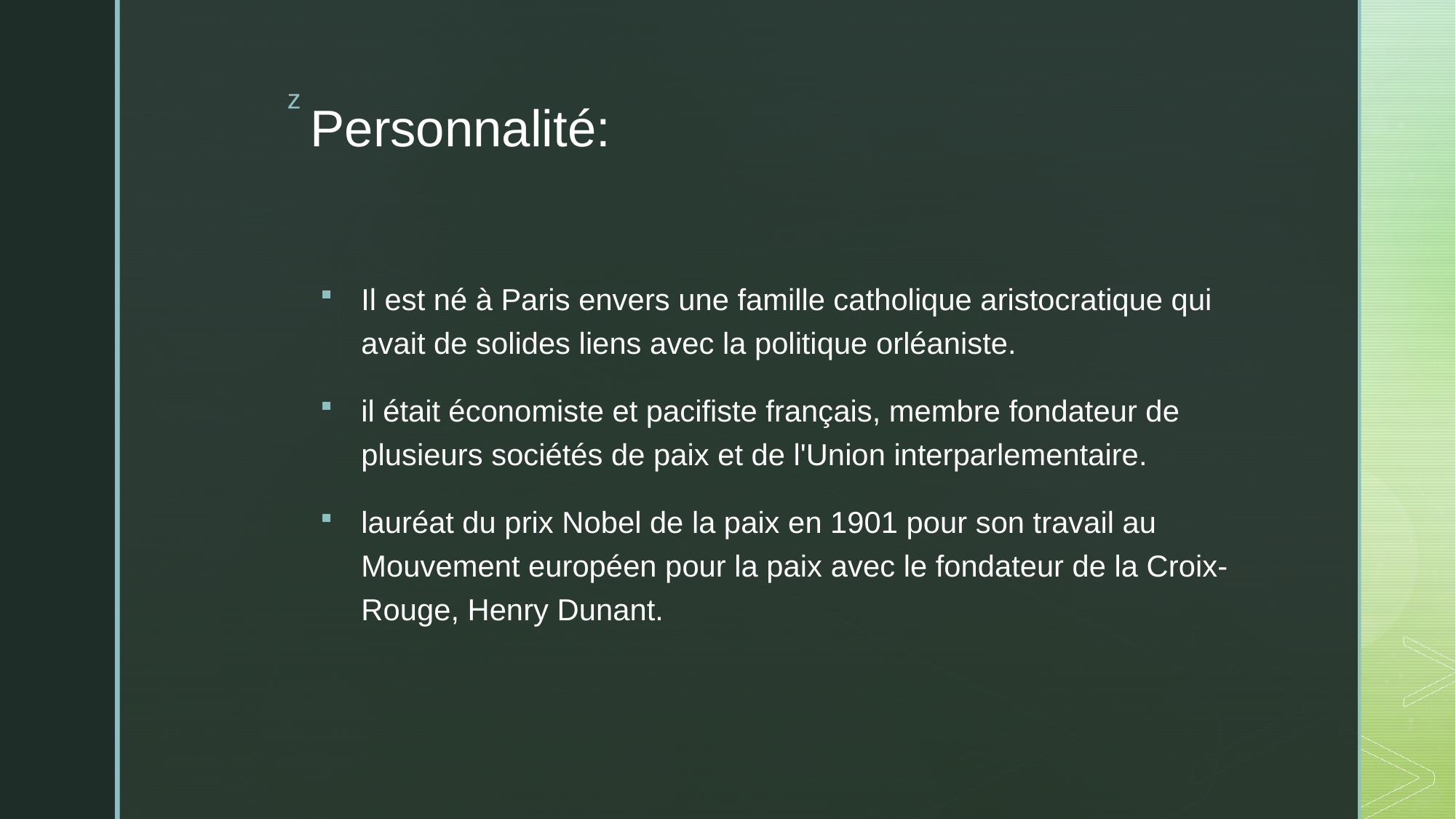

# Personnalité:
Il est né à Paris envers une famille catholique aristocratique qui avait de solides liens avec la politique orléaniste.
il était économiste et pacifiste français, membre fondateur de plusieurs sociétés de paix et de l'Union interparlementaire.
lauréat du prix Nobel de la paix en 1901 pour son travail au Mouvement européen pour la paix avec le fondateur de la Croix-Rouge, Henry Dunant.